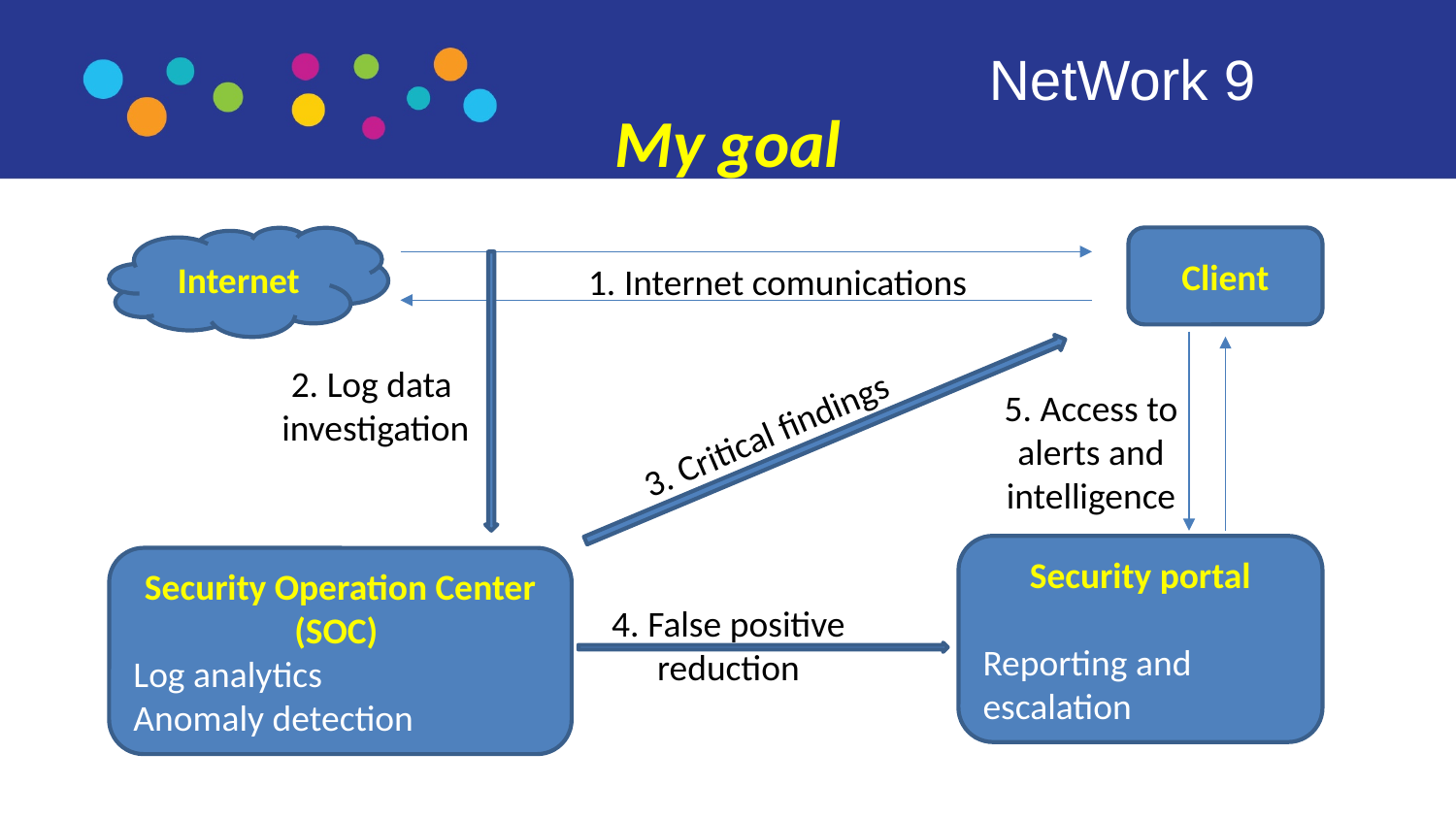

NetWork 9
My goal
Internet
Client

1. Internet comunications
2. Log data
 investigation
5. Access to alerts and intelligence
3. Critical findings

Security portal

Reporting and escalation
Security Operation Center (SOC)
Log analytics
Anomaly detection
4. False positive
reduction